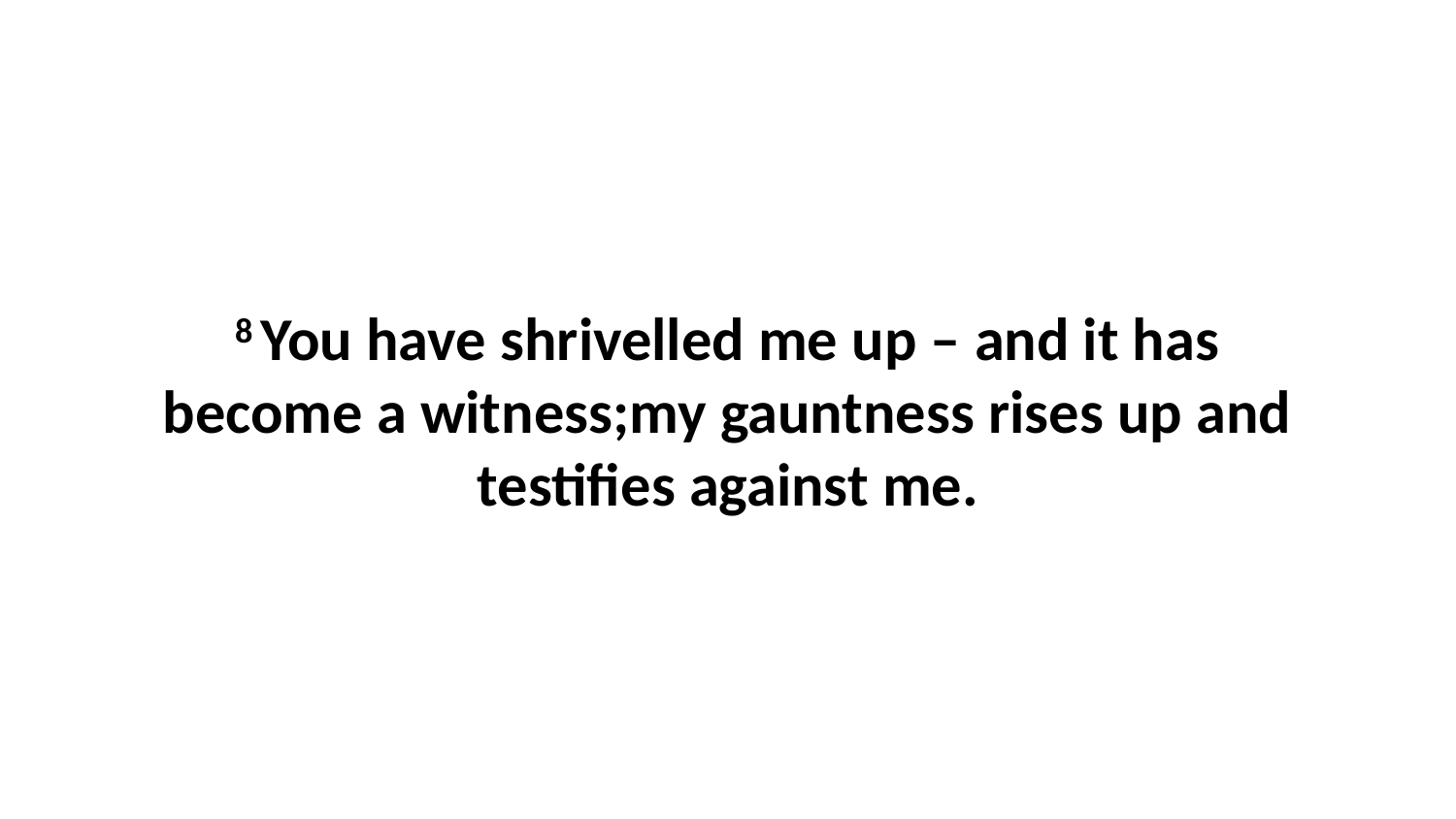

8 You have shrivelled me up – and it has become a witness;my gauntness rises up and testifies against me.